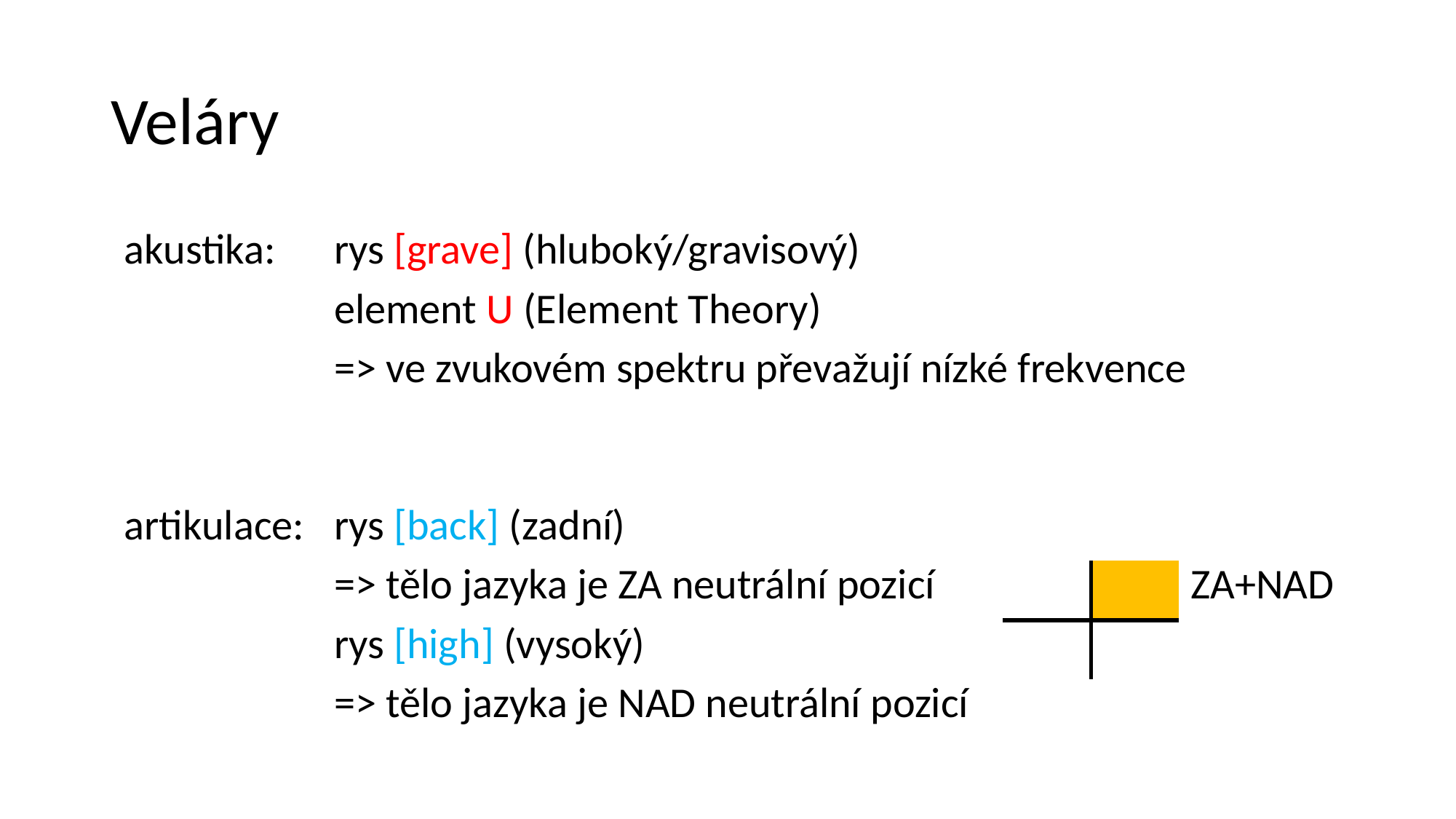

# Veláry

| akustika: | rys [grave] (hluboký/gravisový) |  |  |  |  |  |
| --- | --- | --- | --- | --- | --- | --- |
|  | element U (Element Theory) |  |  |  |  |  |
|  | => ve zvukovém spektru převažují nízké frekvence |  |  |  |  |  |
|  |  |  |  |  |  |  |
| artikulace: | rys [back] (zadní) |  |  |  |  |  |
|  | => tělo jazyka je ZA neutrální pozicí |  |  |  | ZA+NAD |  |
|  | rys [high] (vysoký) |  |  |  |  |  |
|  | => tělo jazyka je NAD neutrální pozicí |  |  |  |  |  |
|  |  |  |  |  |  |  |